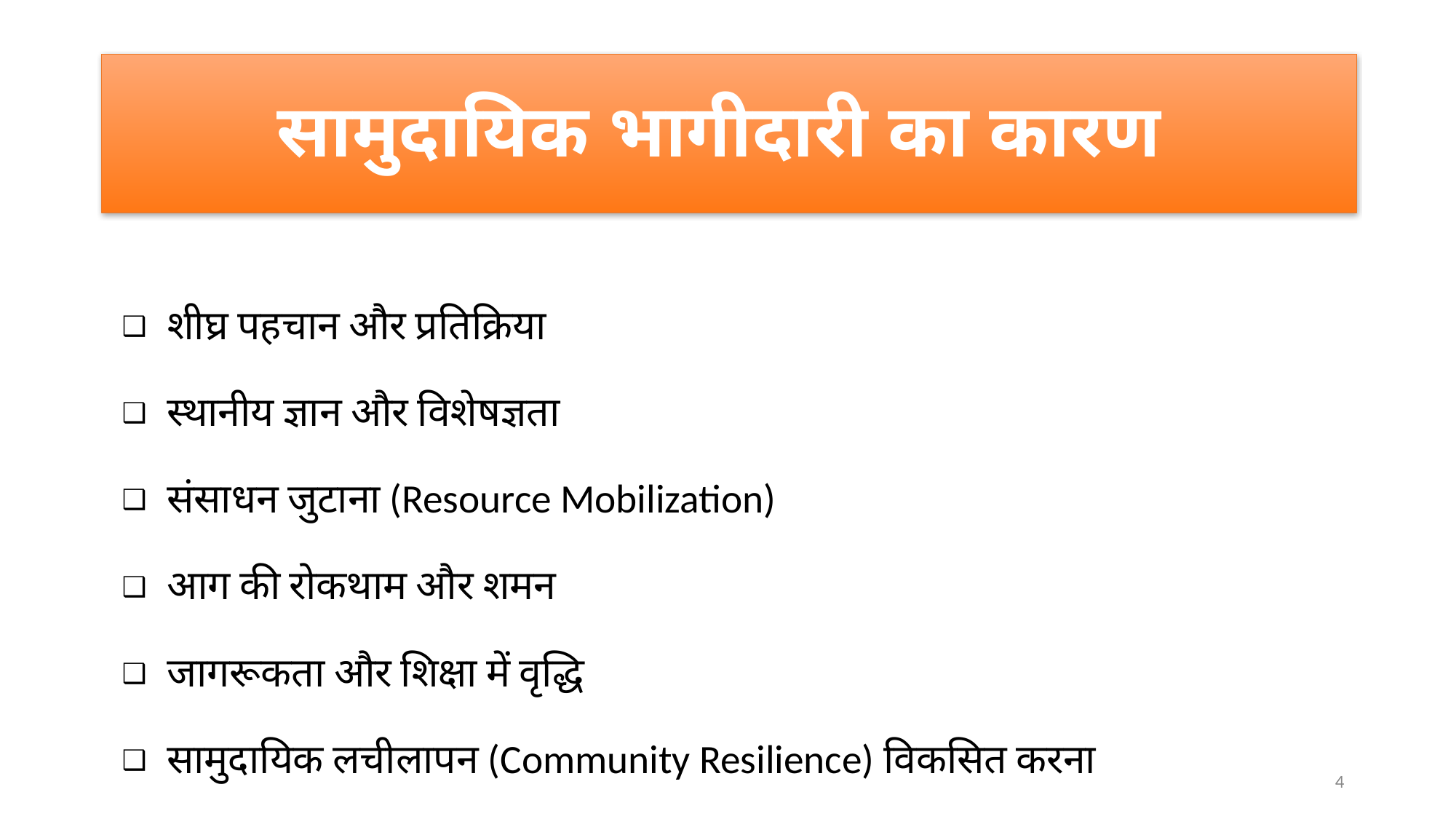

# सामुदायिक भागीदारी का कारण
शीघ्र पहचान और प्रतिक्रिया
स्थानीय ज्ञान और विशेषज्ञता
संसाधन जुटाना (Resource Mobilization)
आग की रोकथाम और शमन
जागरूकता और शिक्षा में वृद्धि
सामुदायिक लचीलापन (Community Resilience) विकसित करना

4